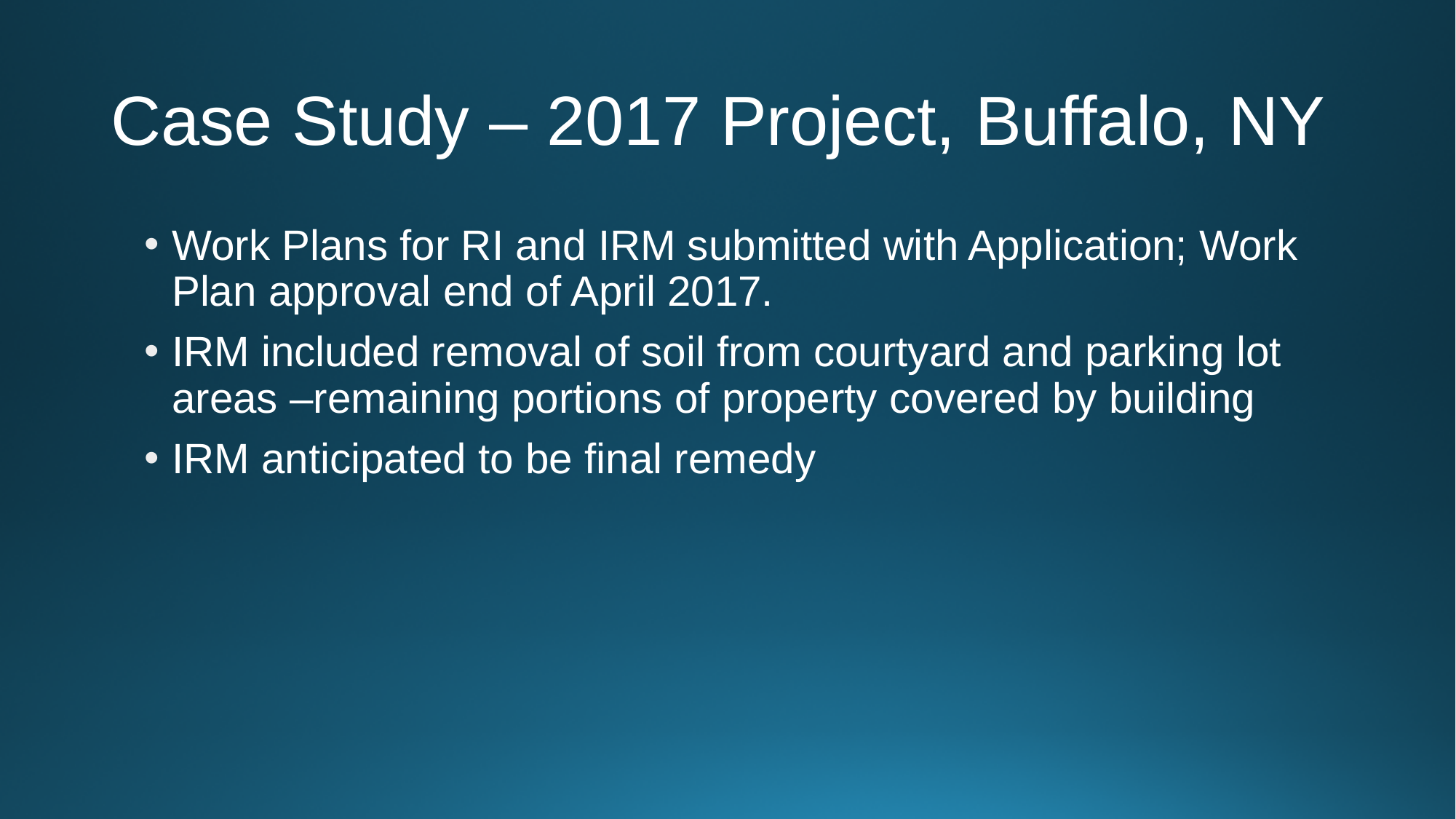

# Case Study – 2017 Project, Buffalo, NY
Work Plans for RI and IRM submitted with Application; Work Plan approval end of April 2017.
IRM included removal of soil from courtyard and parking lot areas –remaining portions of property covered by building
IRM anticipated to be final remedy